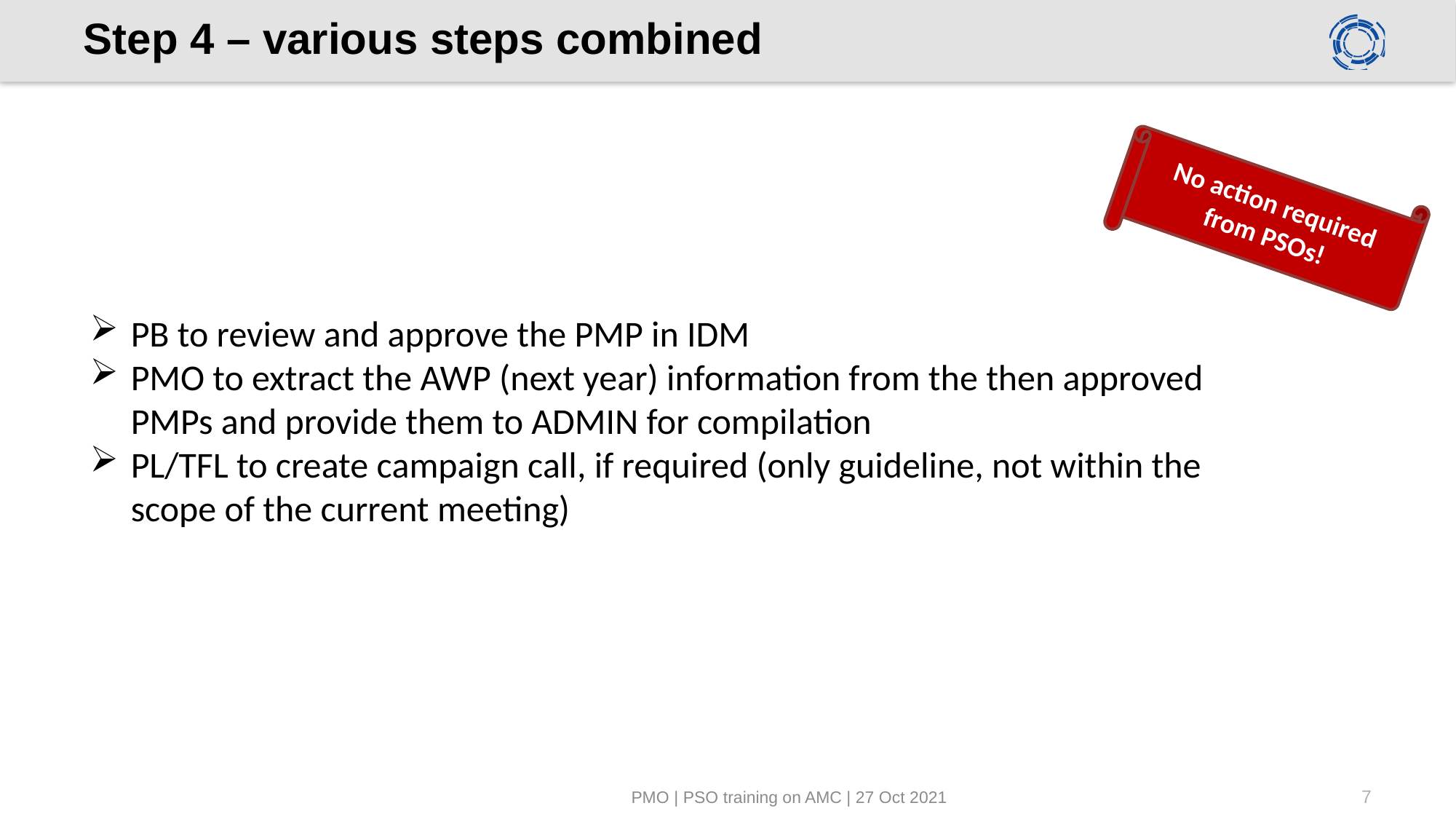

# Step 4 – various steps combined
No action required from PSOs!
PB to review and approve the PMP in IDM
PMO to extract the AWP (next year) information from the then approved PMPs and provide them to ADMIN for compilation
PL/TFL to create campaign call, if required (only guideline, not within the scope of the current meeting)

PMO | PSO training on AMC | 27 Oct 2021
7